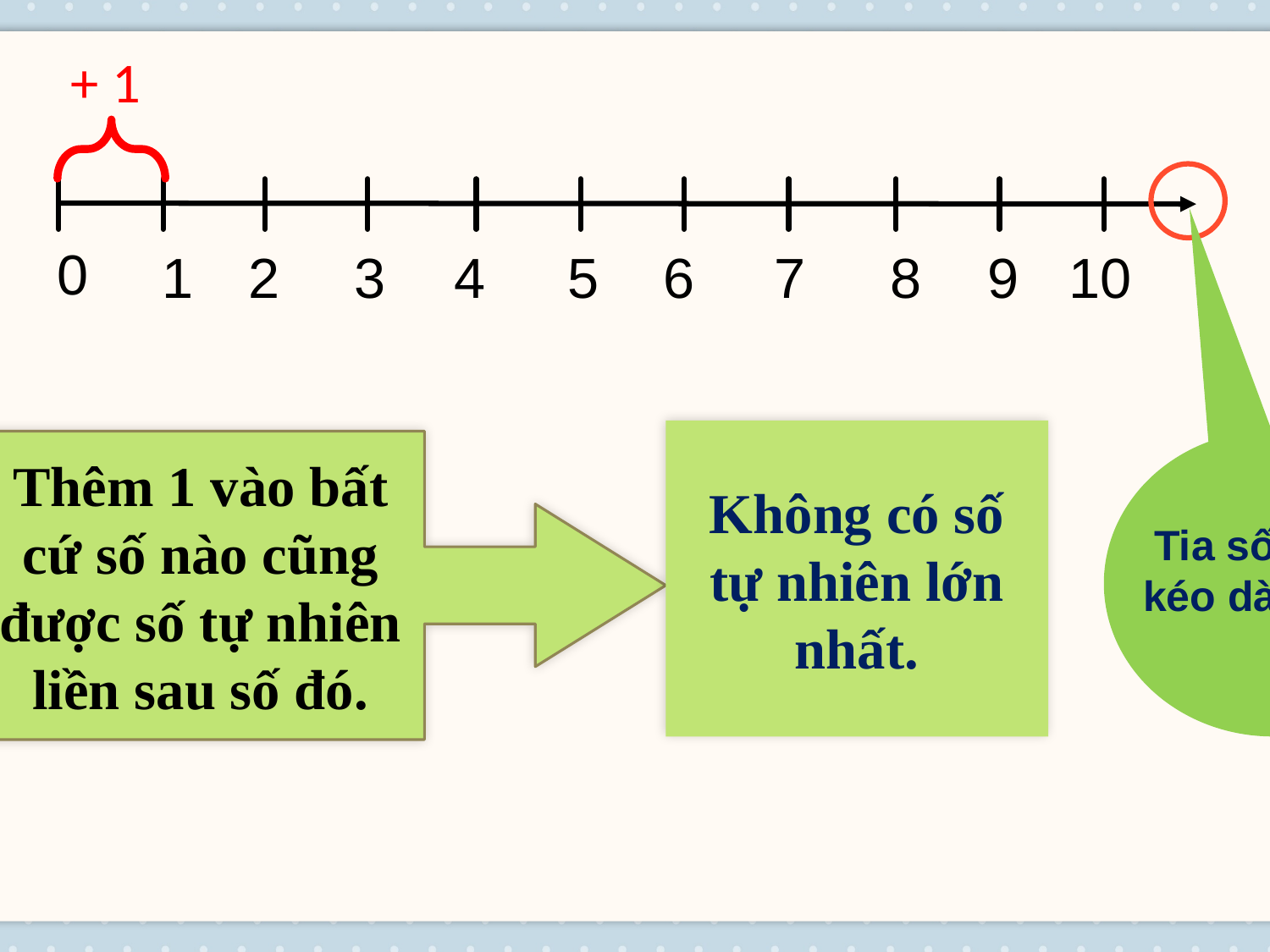

+ 1

0
1
3
5
7
8
10
2
4
6
9
Không có số tự nhiên lớn nhất.

Tia số còn kéo dài mãi
Thêm 1 vào bất cứ số nào cũng được số tự nhiên liền sau số đó.